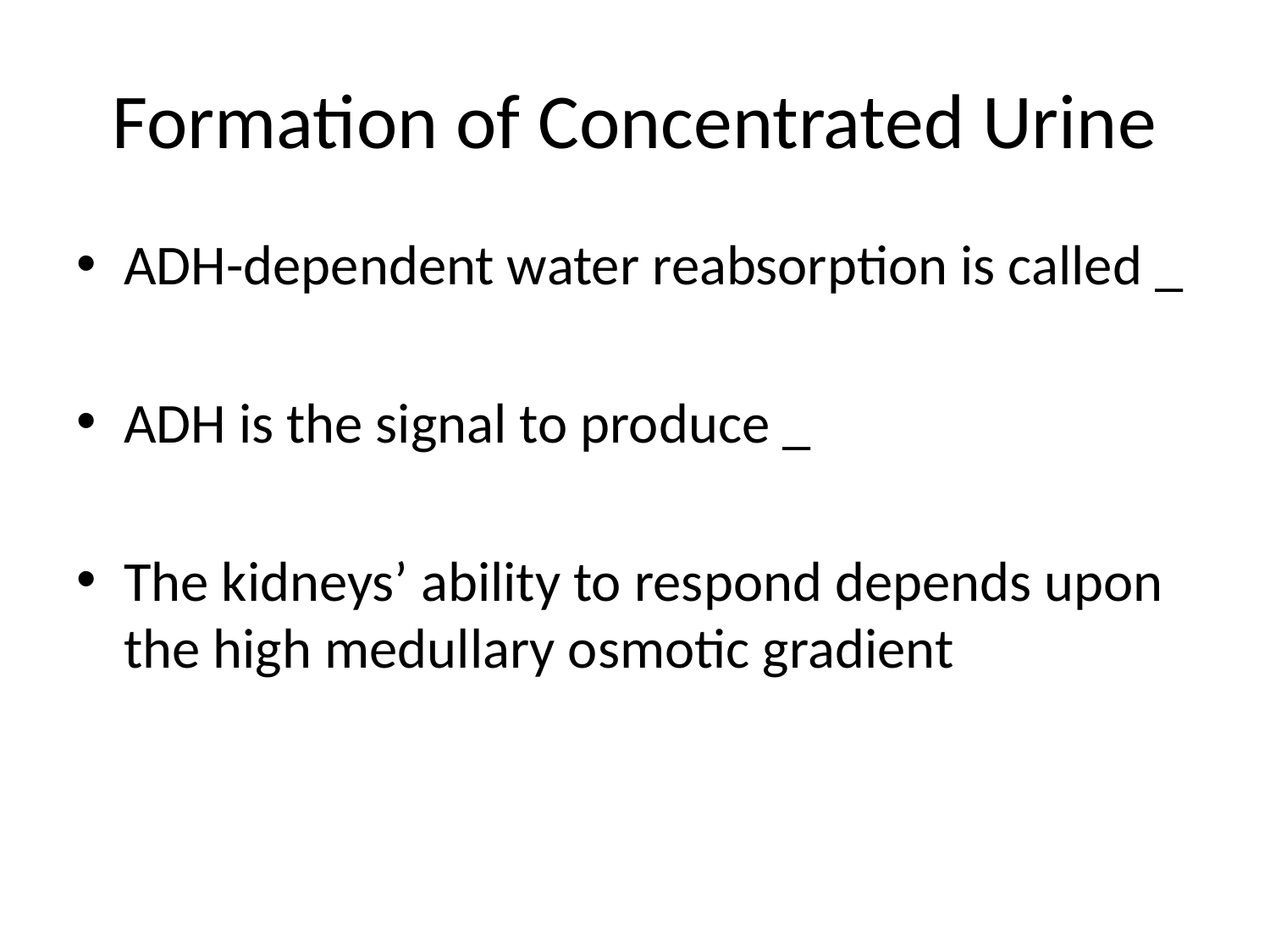

# Formation of Concentrated Urine
ADH-dependent water reabsorption is called _

ADH is the signal to produce _

The kidneys’ ability to respond depends upon the high medullary osmotic gradient